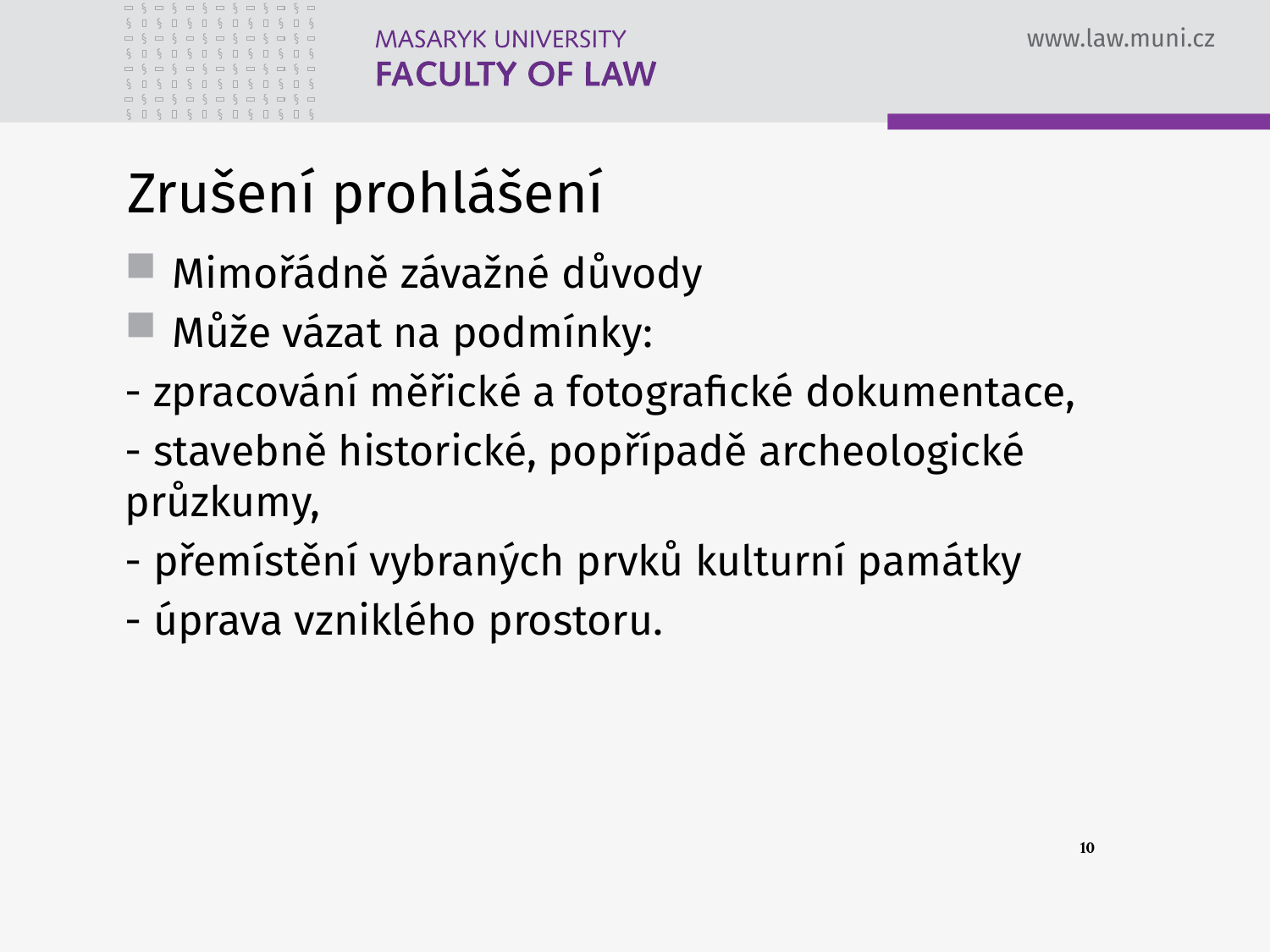

# Zrušení prohlášení
Mimořádně závažné důvody
Může vázat na podmínky:
- zpracování měřické a fotografické dokumentace,
- stavebně historické, popřípadě archeologické průzkumy,
- přemístění vybraných prvků kulturní památky
- úprava vzniklého prostoru.

10